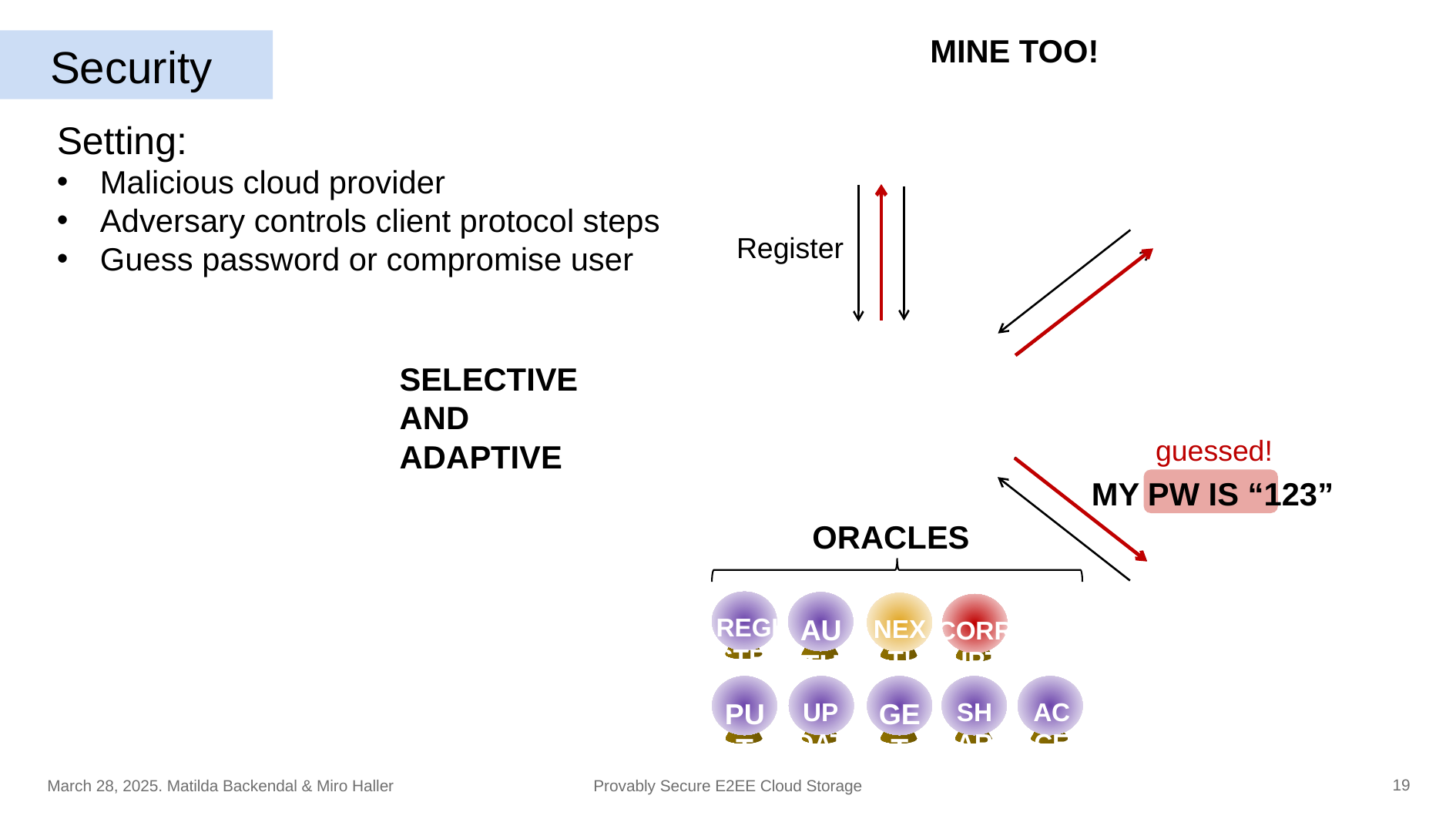

MINE TOO!
# Security
Setting:
Malicious cloud provider
Adversary controls client protocol steps
Guess password or compromise user
Register
SELECTIVE AND ADAPTIVE
guessed!

MY PW IS “123”

ORACLES

AUTH

PUT

UPDATE

GET

SHARE

ACCEPT

REGISTER

NEXT!

CORRUPT

March 28, 2025. Matilda Backendal & Miro Haller
19
Provably Secure E2EE Cloud Storage